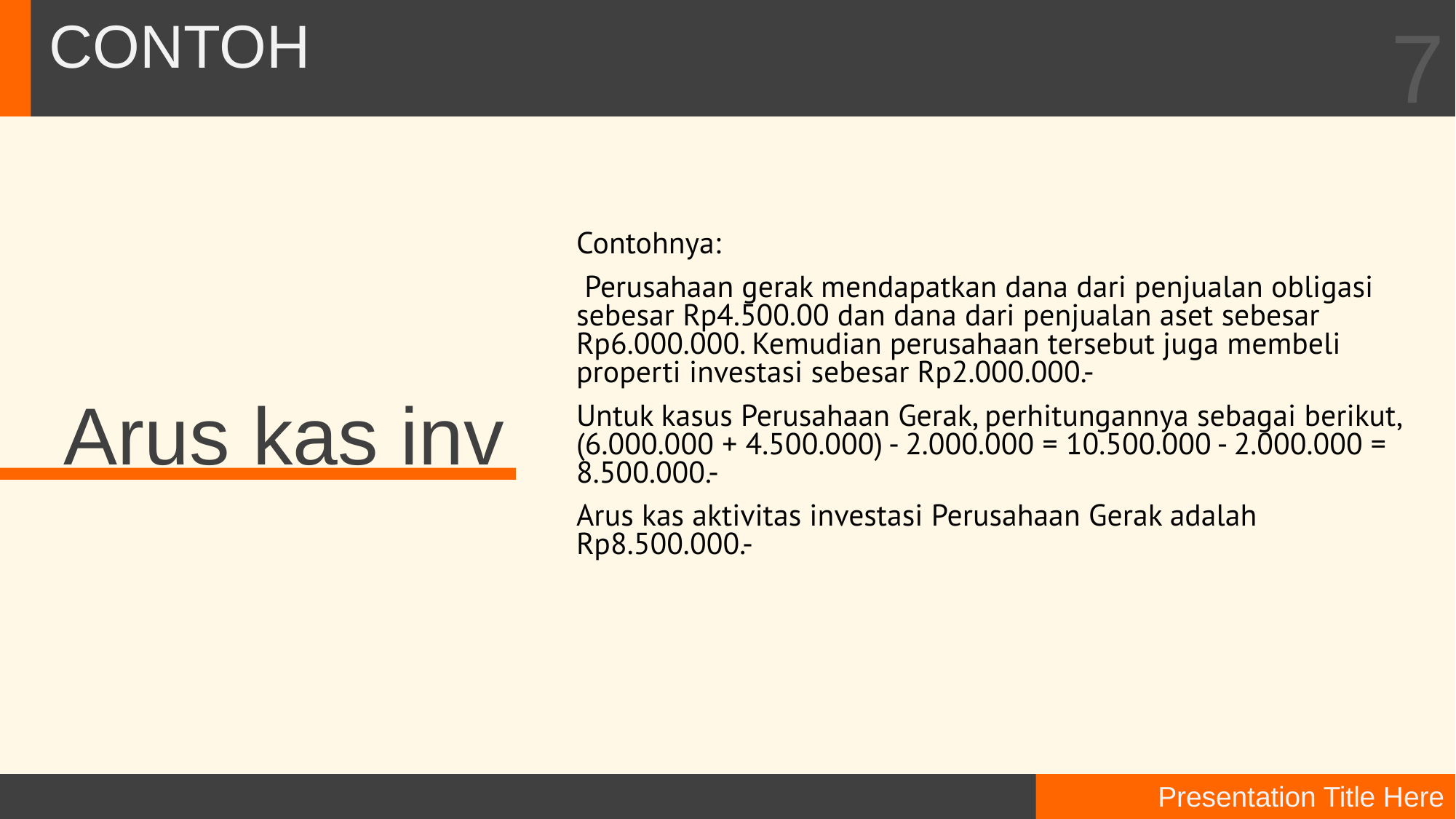

7
# CONTOH

Contohnya:
 Perusahaan gerak mendapatkan dana dari penjualan obligasi sebesar Rp4.500.00 dan dana dari penjualan aset sebesar Rp6.000.000. Kemudian perusahaan tersebut juga membeli properti investasi sebesar Rp2.000.000.-
Untuk kasus Perusahaan Gerak, perhitungannya sebagai berikut, (6.000.000 + 4.500.000) - 2.000.000 = 10.500.000 - 2.000.000 = 8.500.000.-
Arus kas aktivitas investasi Perusahaan Gerak adalah Rp8.500.000.-

Arus kas inv
Presentation Title Here